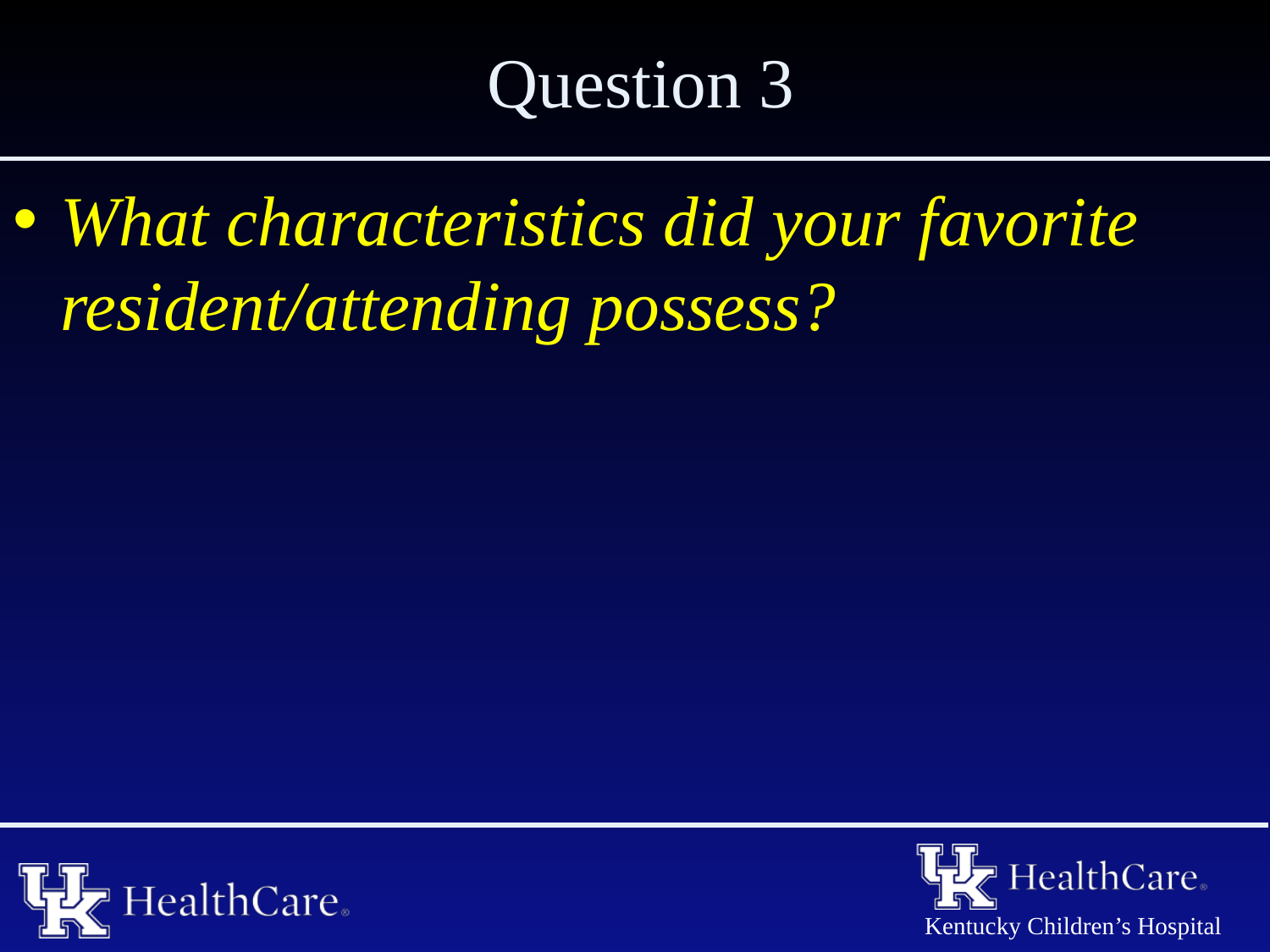

# Question 3
What characteristics did your favorite resident/attending possess?